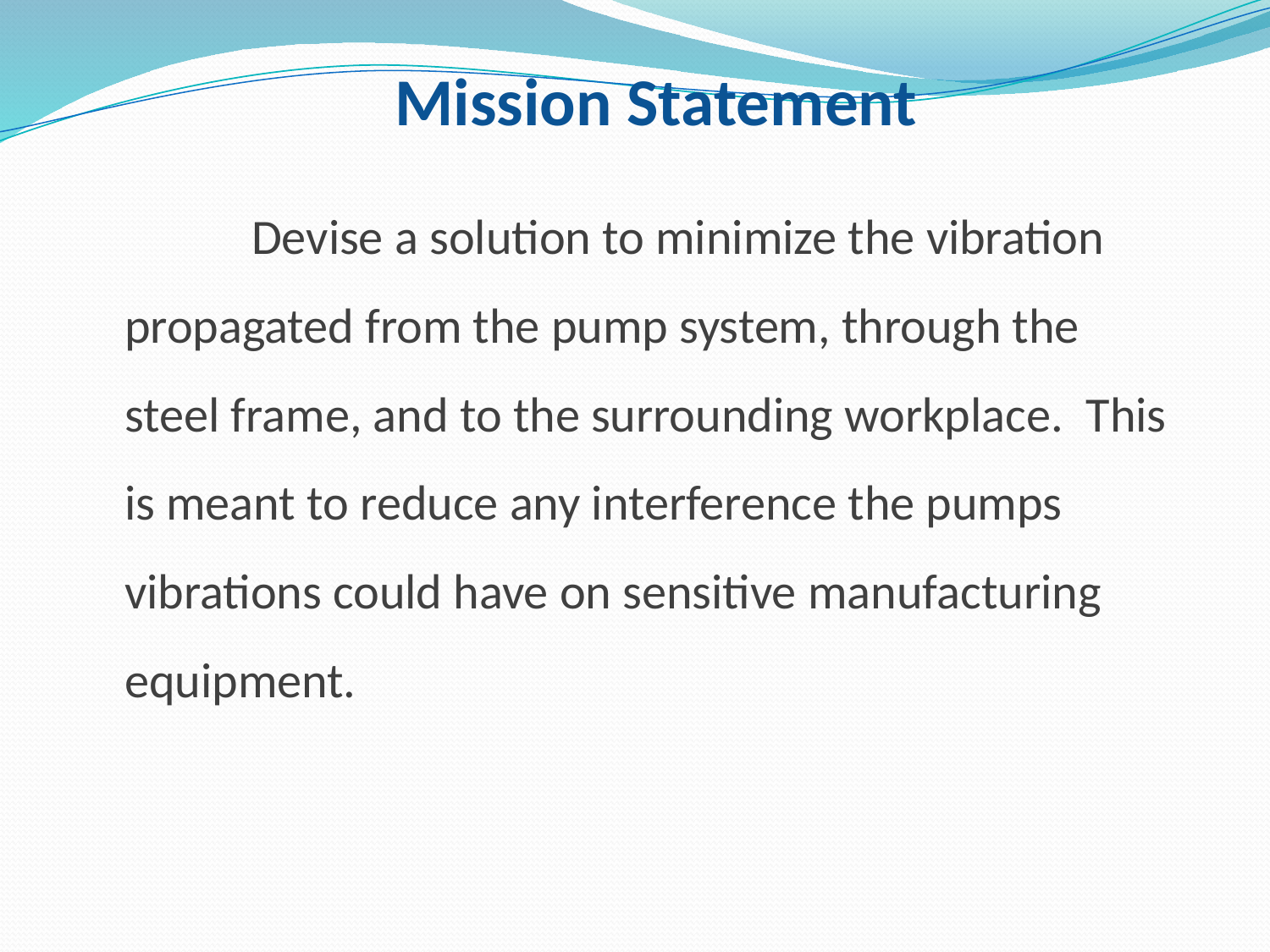

Mission Statement
	Devise a solution to minimize the vibration propagated from the pump system, through the steel frame, and to the surrounding workplace.  This is meant to reduce any interference the pumps vibrations could have on sensitive manufacturing equipment.